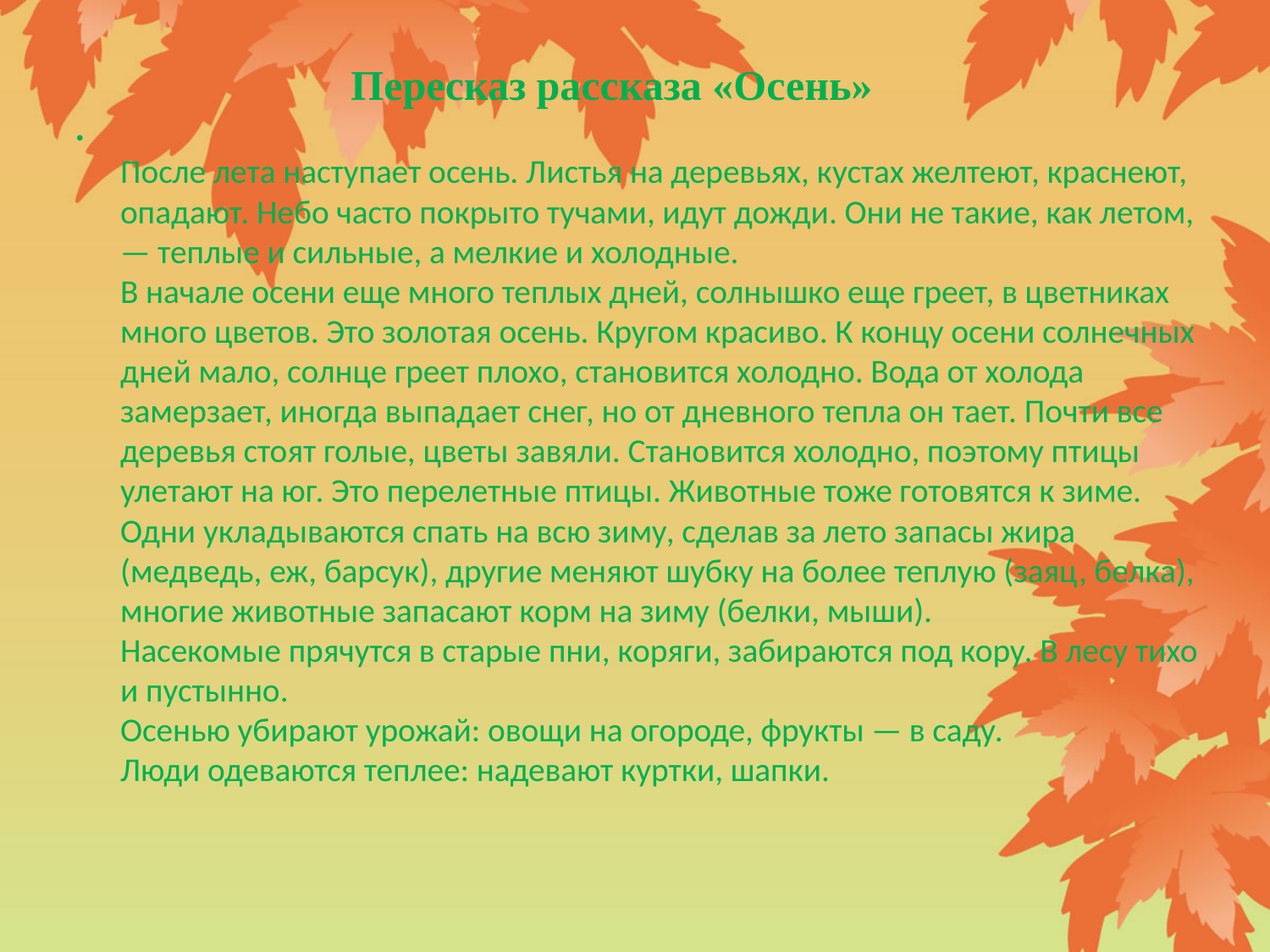

# Пересказ рассказа «Осень»
После лета наступает осень. Листья на деревьях, кустах желтеют, краснеют, опадают. Небо часто покрыто тучами, идут дожди. Они не такие, как летом, — теплые и сильные, а мелкие и холодные.
В начале осени еще много теплых дней, солнышко еще греет, в цветниках много цветов. Это золотая осень. Кругом красиво. К концу осени солнечных дней мало, солнце греет плохо, становится холодно. Вода от холода замерзает, иногда выпадает снег, но от дневного тепла он тает. Почти все деревья стоят голые, цветы завяли. Становится холодно, поэтому птицы улетают на юг. Это перелетные птицы. Животные тоже готовятся к зиме. Одни укладываются спать на всю зиму, сделав за лето запасы жира (медведь, еж, барсук), другие меняют шубку на более теплую (заяц, белка), многие животные запасают корм на зиму (белки, мыши).
Насекомые прячутся в старые пни, коряги, забираются под кору. В лесу тихо и пустынно.
Осенью убирают урожай: овощи на огороде, фрукты — в саду.
Люди одеваются теплее: надевают куртки, шапки.